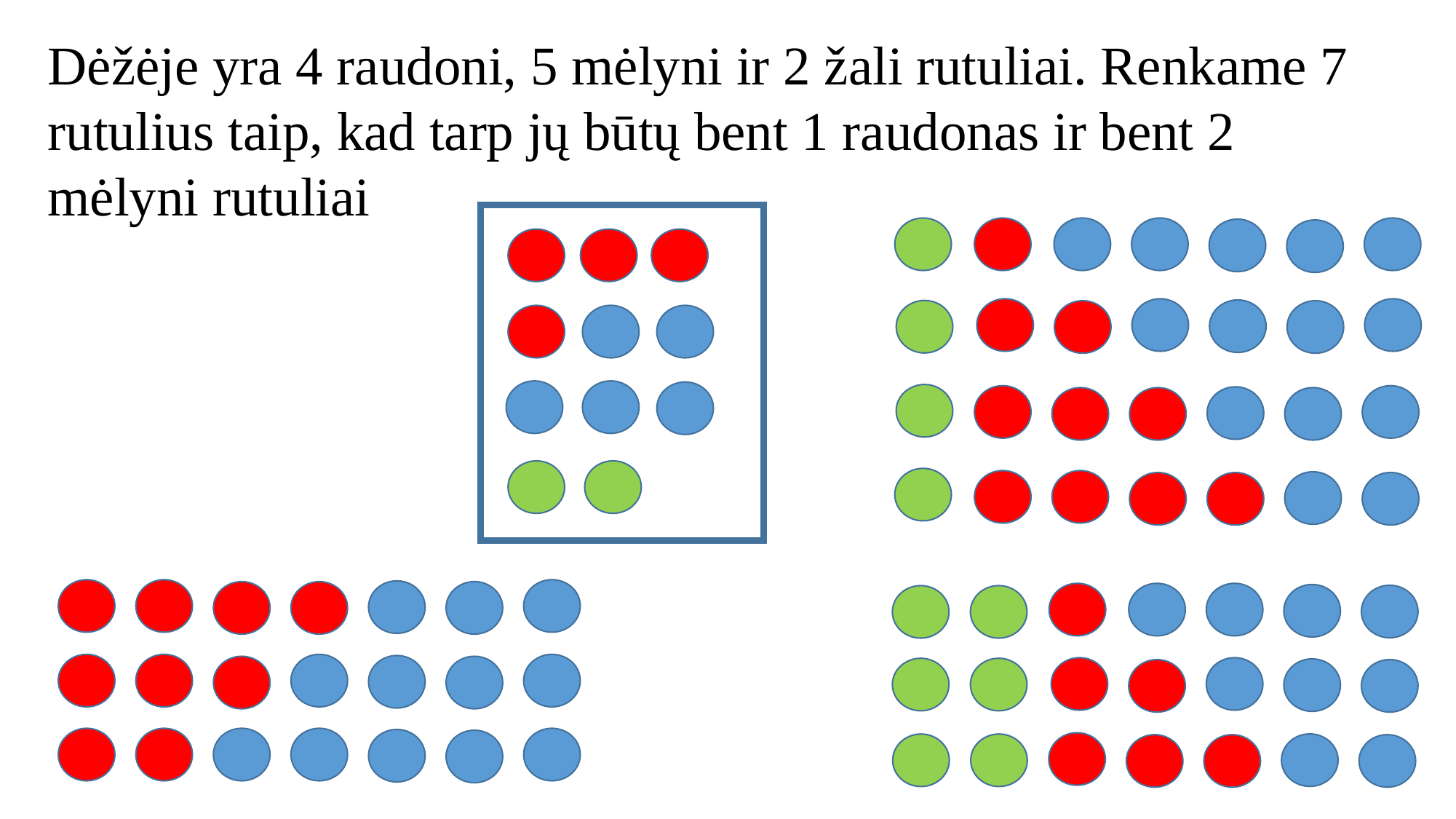

Dėžėje yra 4 raudoni, 5 mėlyni ir 2 žali rutuliai. Renkame 7 rutulius taip, kad tarp jų būtų bent 1 raudonas ir bent 2 mėlyni rutuliai